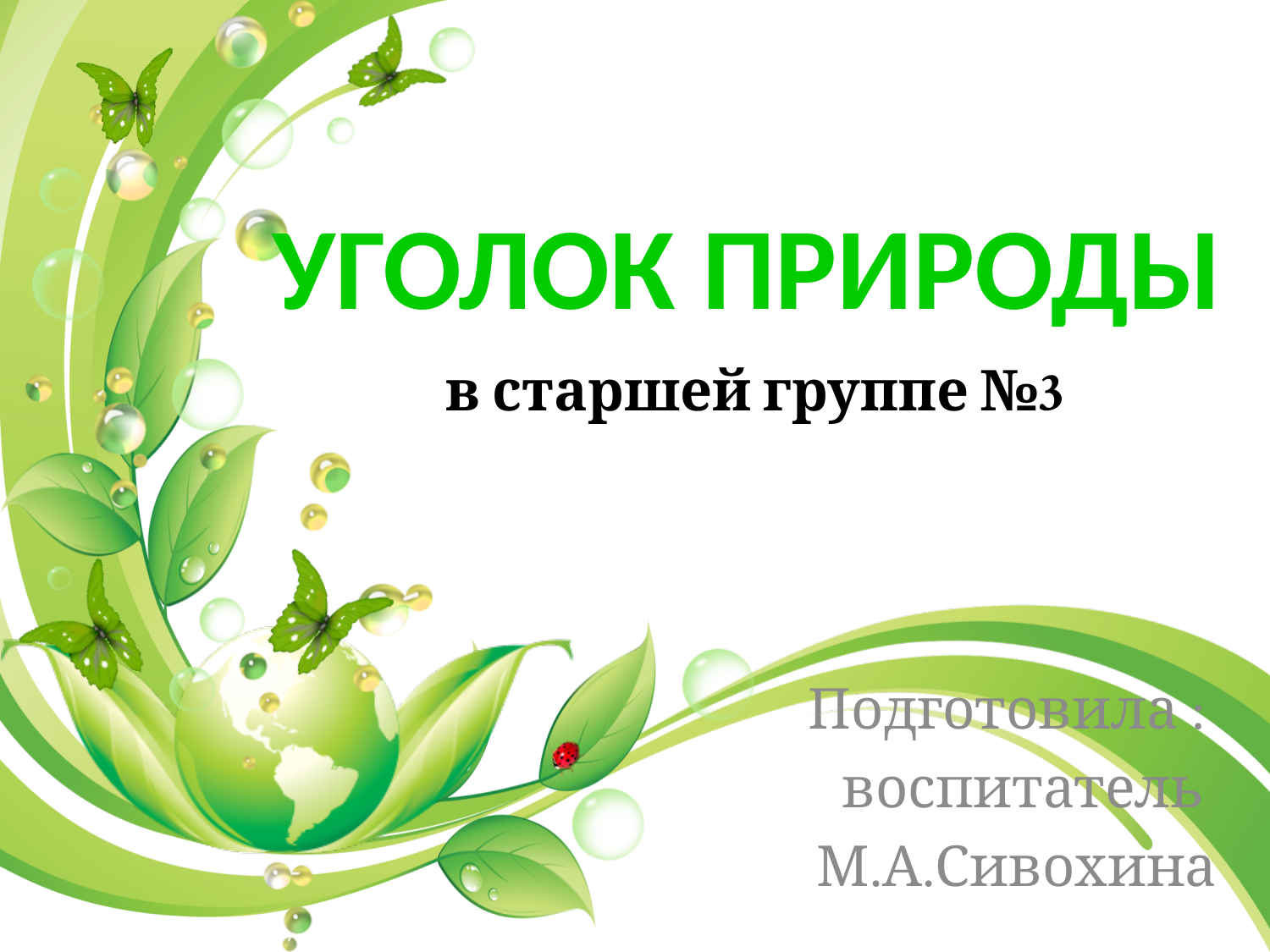

Уголок природы
# в старшей группе №3
Подготовила :
воспитатель
М.А.Сивохина